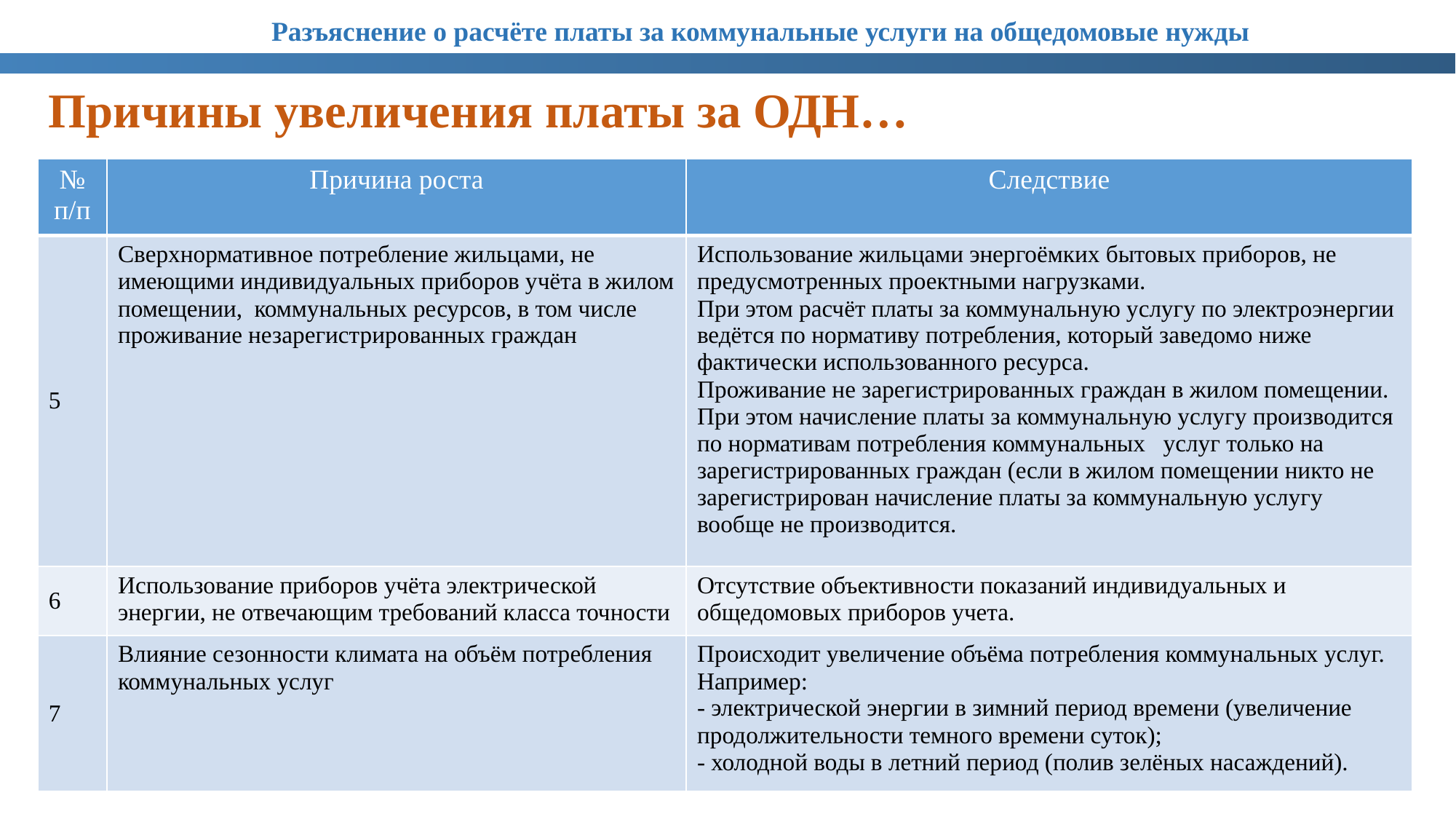

Разъяснение о расчёте платы за коммунальные услуги на общедомовые нужды

Причины увеличения платы за ОДН…

| № п/п | Причина роста | Следствие |
| --- | --- | --- |
| 5 | Сверхнормативное потребление жильцами, не имеющими индивидуальных приборов учёта в жилом помещении, коммунальных ресурсов, в том числе проживание незарегистрированных граждан | Использование жильцами энергоёмких бытовых приборов, не предусмотренных проектными нагрузками. При этом расчёт платы за коммунальную услугу по электроэнергии ведётся по нормативу потребления, который заведомо ниже фактически использованного ресурса. Проживание не зарегистрированных граждан в жилом помещении. При этом начисление платы за коммунальную услугу производится по нормативам потребления коммунальных услуг только на зарегистрированных граждан (если в жилом помещении никто не зарегистрирован начисление платы за коммунальную услугу вообще не производится. |
| 6 | Использование приборов учёта электрической энергии, не отвечающим требований класса точности | Отсутствие объективности показаний индивидуальных и общедомовых приборов учета. |
| 7 | Влияние сезонности климата на объём потребления коммунальных услуг | Происходит увеличение объёма потребления коммунальных услуг. Например: - электрической энергии в зимний период времени (увеличение продолжительности темного времени суток); - холодной воды в летний период (полив зелёных насаждений). |